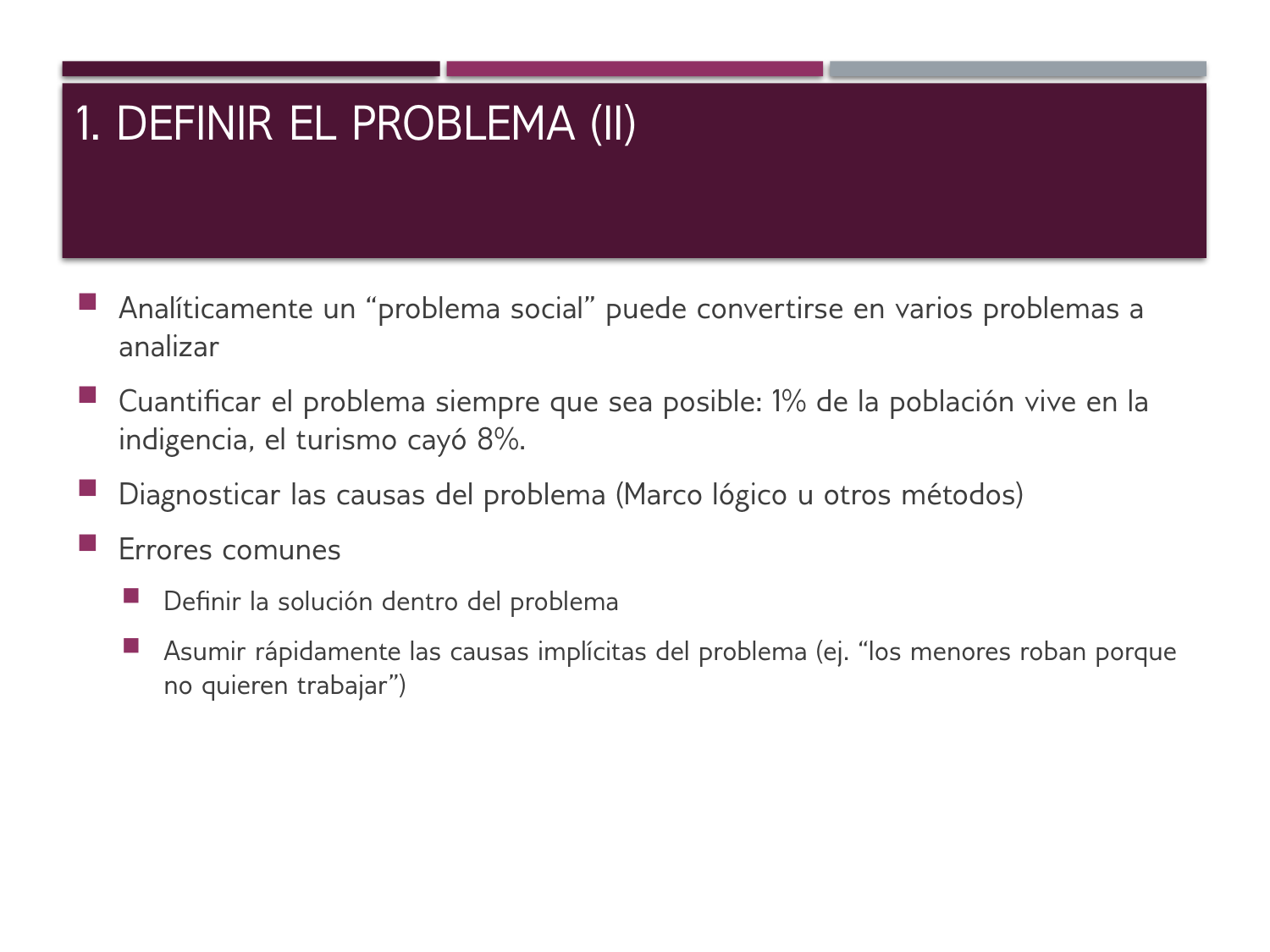

# 1. Definir el problema (II)
Analíticamente un “problema social” puede convertirse en varios problemas a analizar
Cuantificar el problema siempre que sea posible: 1% de la población vive en la indigencia, el turismo cayó 8%.
Diagnosticar las causas del problema (Marco lógico u otros métodos)
Errores comunes
Definir la solución dentro del problema
Asumir rápidamente las causas implícitas del problema (ej. “los menores roban porque no quieren trabajar”)